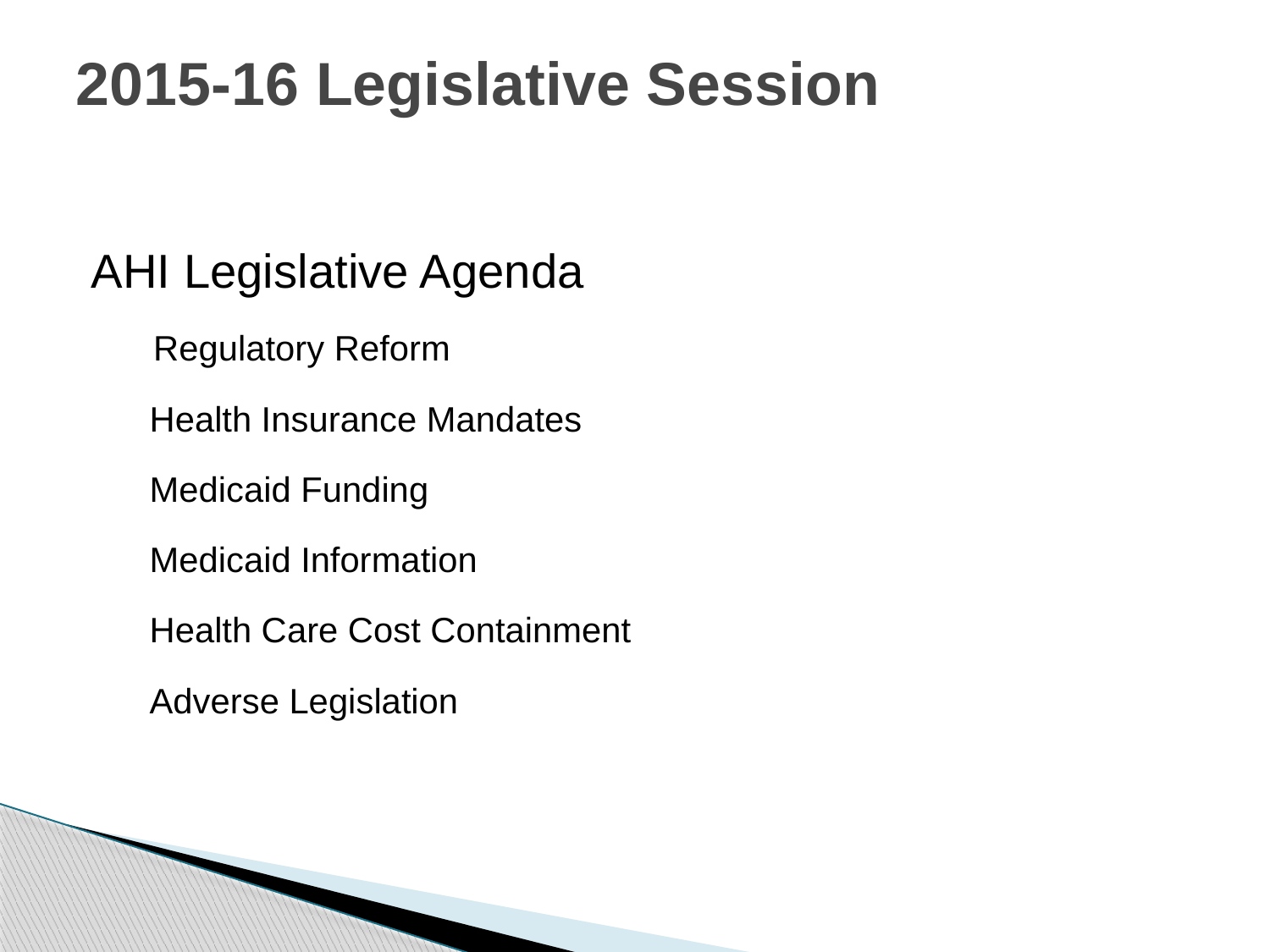

# 2015-16 Legislative Session
AHI Legislative Agenda
       Regulatory Reform
      Health Insurance Mandates
      Medicaid Funding
      Medicaid Information
      Health Care Cost Containment
      Adverse Legislation